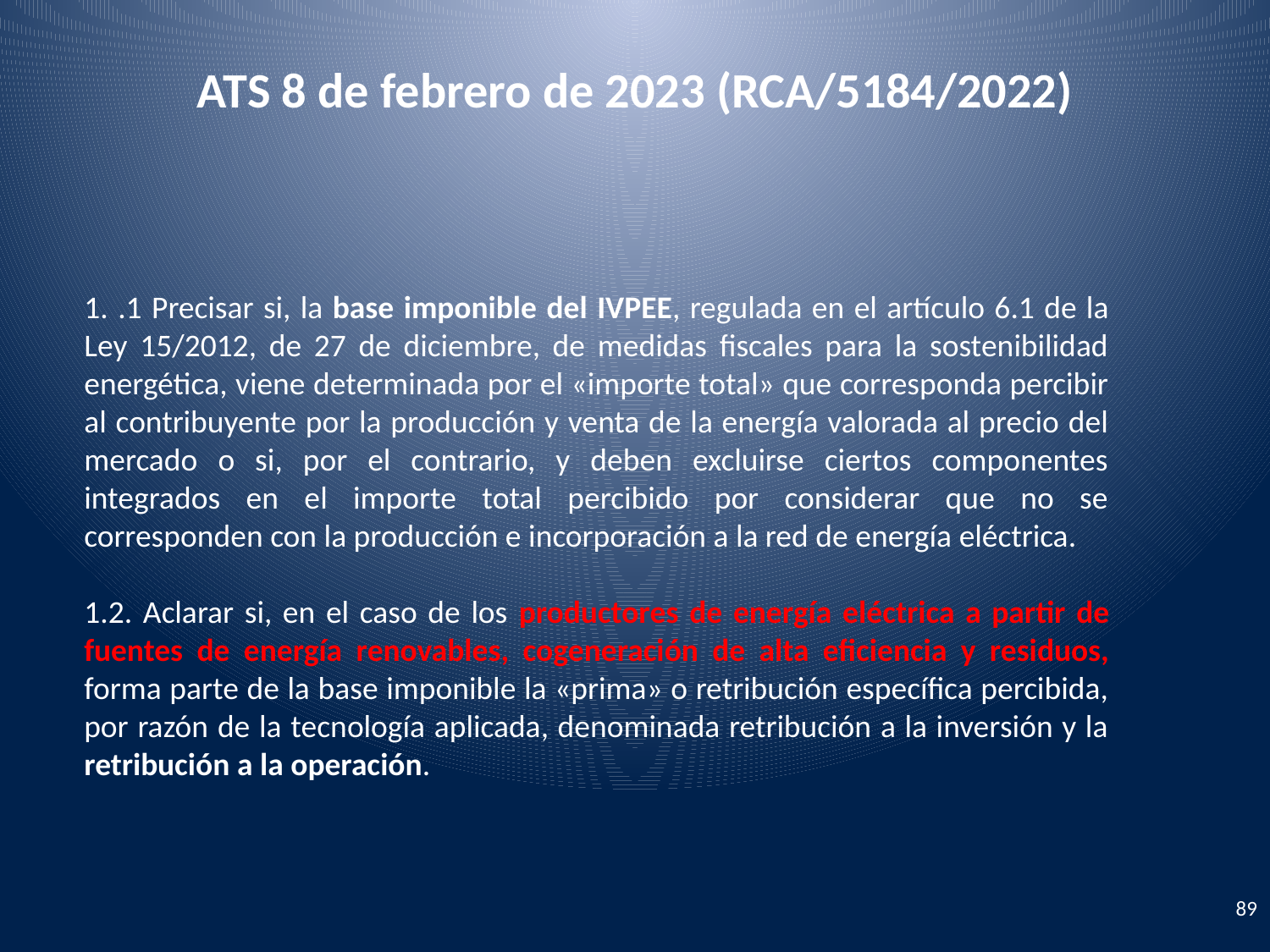

# ATS 8 de febrero de 2023 (RCA/5184/2022)
1. .1 Precisar si, la base imponible del IVPEE, regulada en el artículo 6.1 de la Ley 15/2012, de 27 de diciembre, de medidas fiscales para la sostenibilidad energética, viene determinada por el «importe total» que corresponda percibir al contribuyente por la producción y venta de la energía valorada al precio del mercado o si, por el contrario, y deben excluirse ciertos componentes integrados en el importe total percibido por considerar que no se corresponden con la producción e incorporación a la red de energía eléctrica.

1.2. Aclarar si, en el caso de los productores de energía eléctrica a partir de fuentes de energía renovables, cogeneración de alta eficiencia y residuos, forma parte de la base imponible la «prima» o retribución específica percibida, por razón de la tecnología aplicada, denominada retribución a la inversión y la retribución a la operación.
89